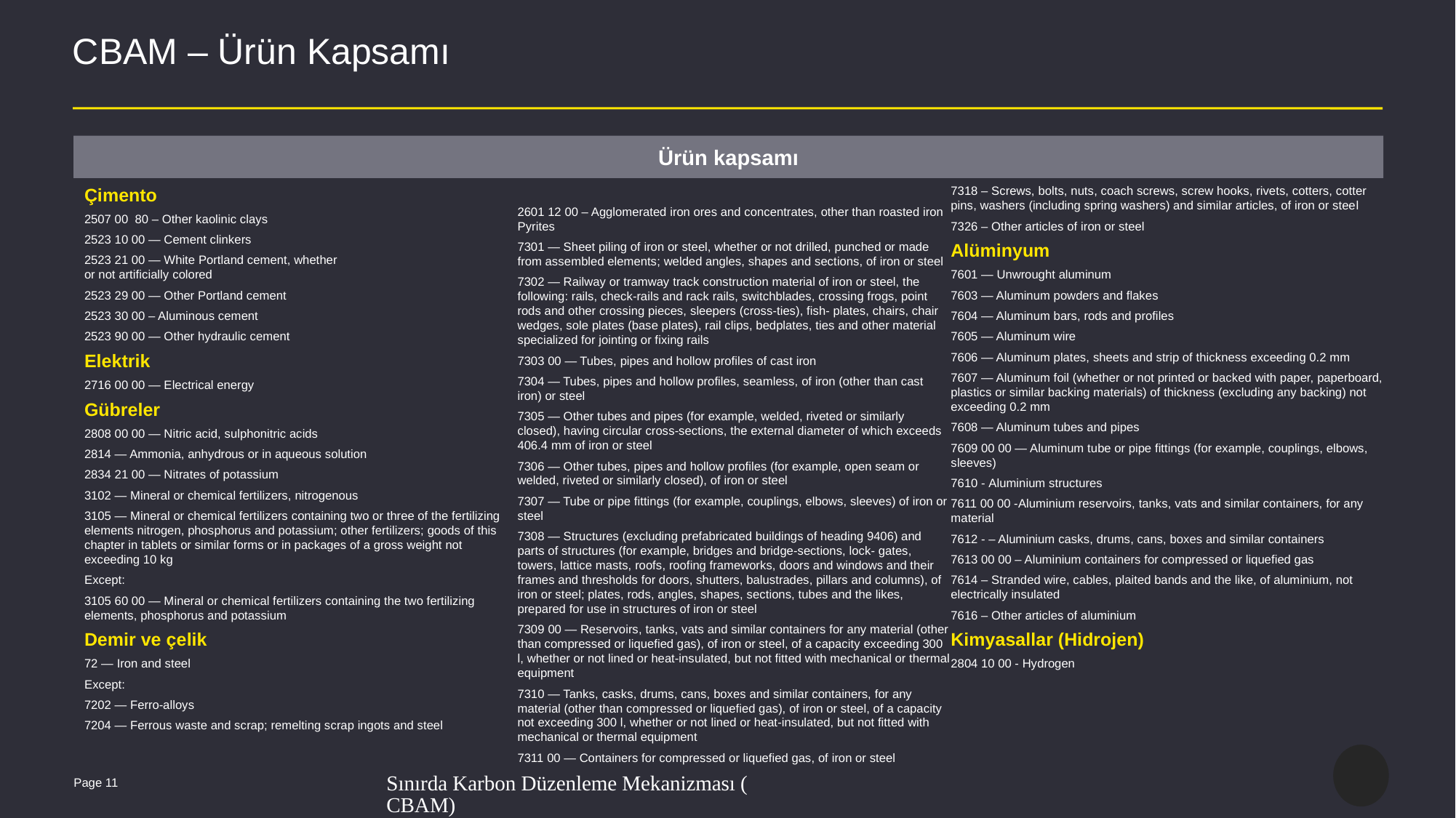

# CBAM – Ürün Kapsamı
Ürün kapsamı
Çimento
2507 00  80 – Other kaolinic clays
2523 10 00 — Cement clinkers
2523 21 00 — White Portland cement, whether
or not artificially colored
2523 29 00 — Other Portland cement
2523 30 00 – Aluminous cement
2523 90 00 — Other hydraulic cement
Elektrik
2716 00 00 — Electrical energy
Gübreler
2808 00 00 — Nitric acid, sulphonitric acids
2814 — Ammonia, anhydrous or in aqueous solution
2834 21 00 — Nitrates of potassium
3102 — Mineral or chemical fertilizers, nitrogenous
3105 — Mineral or chemical fertilizers containing two or three of the fertilizing elements nitrogen, phosphorus and potassium; other fertilizers; goods of this chapter in tablets or similar forms or in packages of a gross weight not exceeding 10 kg
Except:
3105 60 00 — Mineral or chemical fertilizers containing the two fertilizing elements, phosphorus and potassium
Demir ve çelik
72 — Iron and steel
Except:
7202 — Ferro-alloys
7204 — Ferrous waste and scrap; remelting scrap ingots and steel

2601 12 00 – Agglomerated iron ores and concentrates, other than roasted iron Pyrites
7301 — Sheet piling of iron or steel, whether or not drilled, punched or made from assembled elements; welded angles, shapes and sections, of iron or steel
7302 — Railway or tramway track construction material of iron or steel, the following: rails, check-rails and rack rails, switchblades, crossing frogs, point rods and other crossing pieces, sleepers (cross-ties), fish- plates, chairs, chair wedges, sole plates (base plates), rail clips, bedplates, ties and other material specialized for jointing or fixing rails
7303 00 — Tubes, pipes and hollow profiles of cast iron
7304 — Tubes, pipes and hollow profiles, seamless, of iron (other than cast iron) or steel
7305 — Other tubes and pipes (for example, welded, riveted or similarly closed), having circular cross-sections, the external diameter of which exceeds 406.4 mm of iron or steel
7306 — Other tubes, pipes and hollow profiles (for example, open seam or welded, riveted or similarly closed), of iron or steel
7307 — Tube or pipe fittings (for example, couplings, elbows, sleeves) of iron or steel
7308 — Structures (excluding prefabricated buildings of heading 9406) and parts of structures (for example, bridges and bridge-sections, lock- gates, towers, lattice masts, roofs, roofing frameworks, doors and windows and their frames and thresholds for doors, shutters, balustrades, pillars and columns), of iron or steel; plates, rods, angles, shapes, sections, tubes and the likes, prepared for use in structures of iron or steel
7309 00 — Reservoirs, tanks, vats and similar containers for any material (other than compressed or liquefied gas), of iron or steel, of a capacity exceeding 300 l, whether or not lined or heat-insulated, but not fitted with mechanical or thermal equipment
7310 — Tanks, casks, drums, cans, boxes and similar containers, for any material (other than compressed or liquefied gas), of iron or steel, of a capacity not exceeding 300 l, whether or not lined or heat-insulated, but not fitted with mechanical or thermal equipment
7311 00 — Containers for compressed or liquefied gas, of iron or steel
7318 – Screws, bolts, nuts, coach screws, screw hooks, rivets, cotters, cotter pins, washers (including spring washers) and similar articles, of iron or steel
7326 – Other articles of iron or steel
Alüminyum
7601 — Unwrought aluminum
7603 — Aluminum powders and flakes
7604 — Aluminum bars, rods and profiles
7605 — Aluminum wire
7606 — Aluminum plates, sheets and strip of thickness exceeding 0.2 mm
7607 — Aluminum foil (whether or not printed or backed with paper, paperboard, plastics or similar backing materials) of thickness (excluding any backing) not exceeding 0.2 mm
7608 — Aluminum tubes and pipes
7609 00 00 — Aluminum tube or pipe fittings (for example, couplings, elbows, sleeves)
7610 - Aluminium structures
7611 00 00 -Aluminium reservoirs, tanks, vats and similar containers, for any material
7612 - – Aluminium casks, drums, cans, boxes and similar containers
7613 00 00 – Aluminium containers for compressed or liquefied gas
7614 – Stranded wire, cables, plaited bands and the like, of aluminium, not electrically insulated
7616 – Other articles of aluminium
Kimyasallar (Hidrojen)
2804 10 00 - Hydrogen

Page 11
Sınırda Karbon Düzenleme Mekanizması (CBAM)